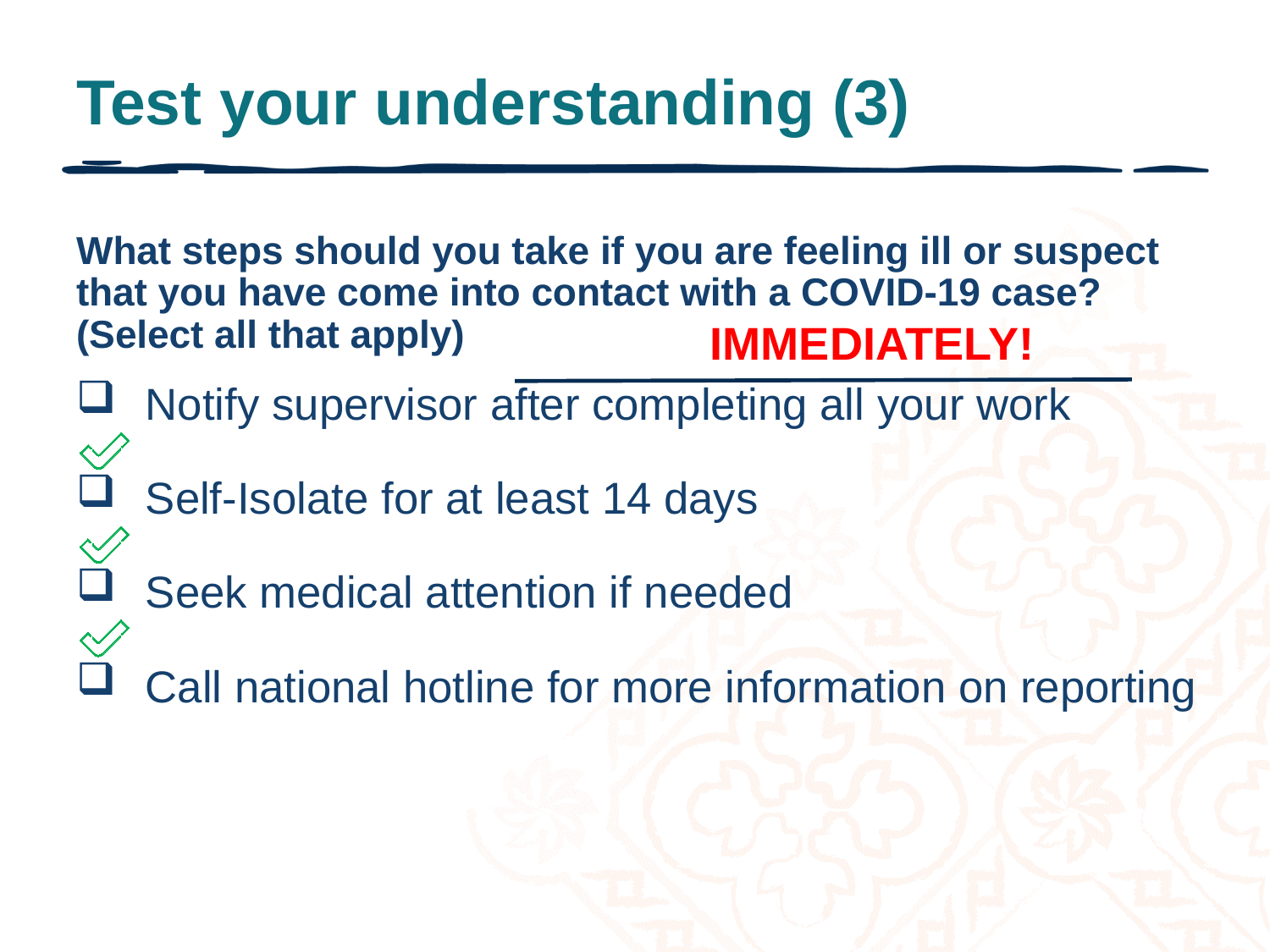

# Test your understanding (3)
What steps should you take if you are feeling ill or suspect that you have come into contact with a COVID-19 case? (Select all that apply)
  Notify supervisor after completing all your work
  Self-Isolate for at least 14 days
  Seek medical attention if needed
  Call national hotline for more information on reporting

IMMEDIATELY!